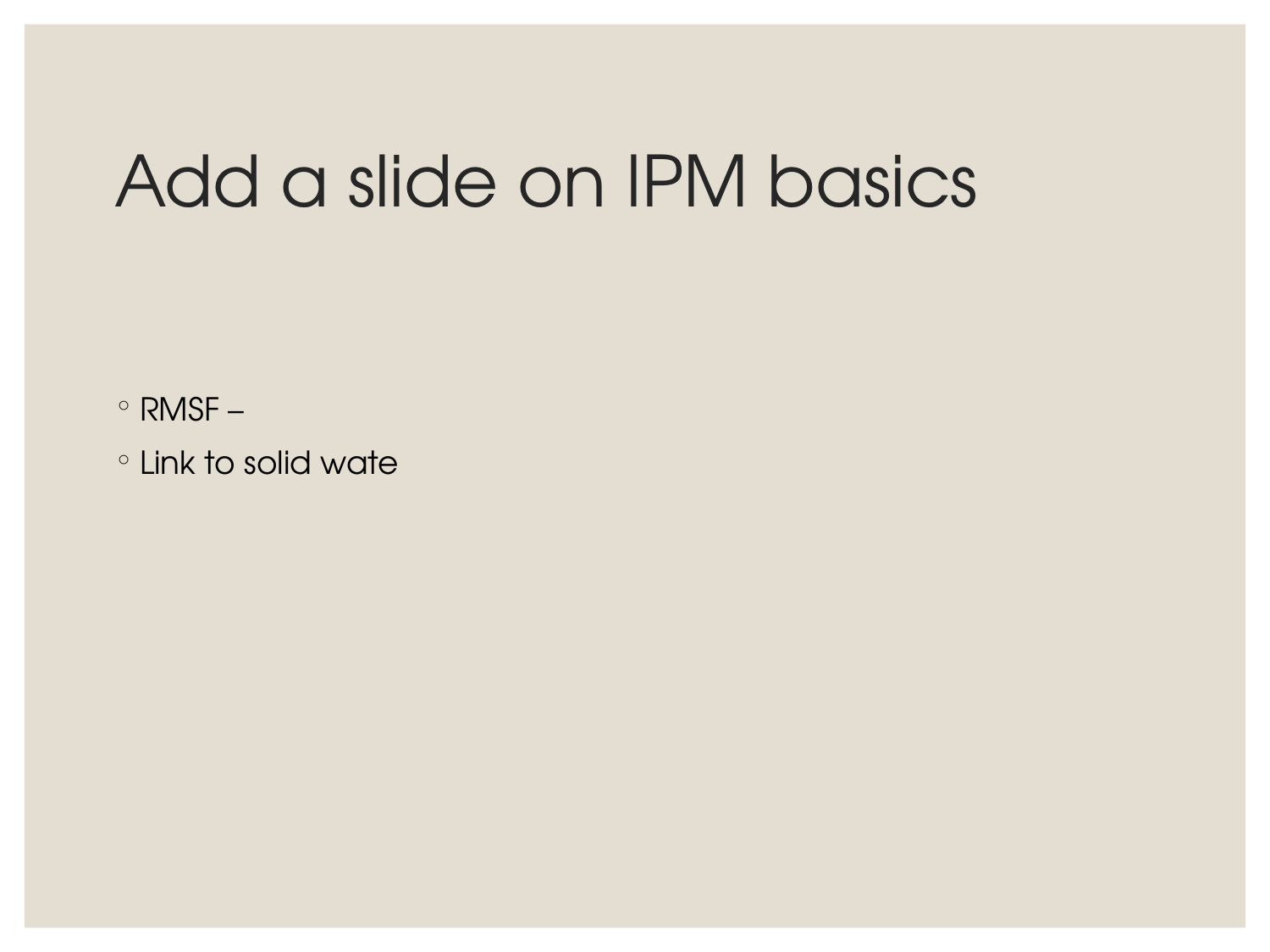

# Add a slide on IPM basics

RMSF –
Link to solid wate